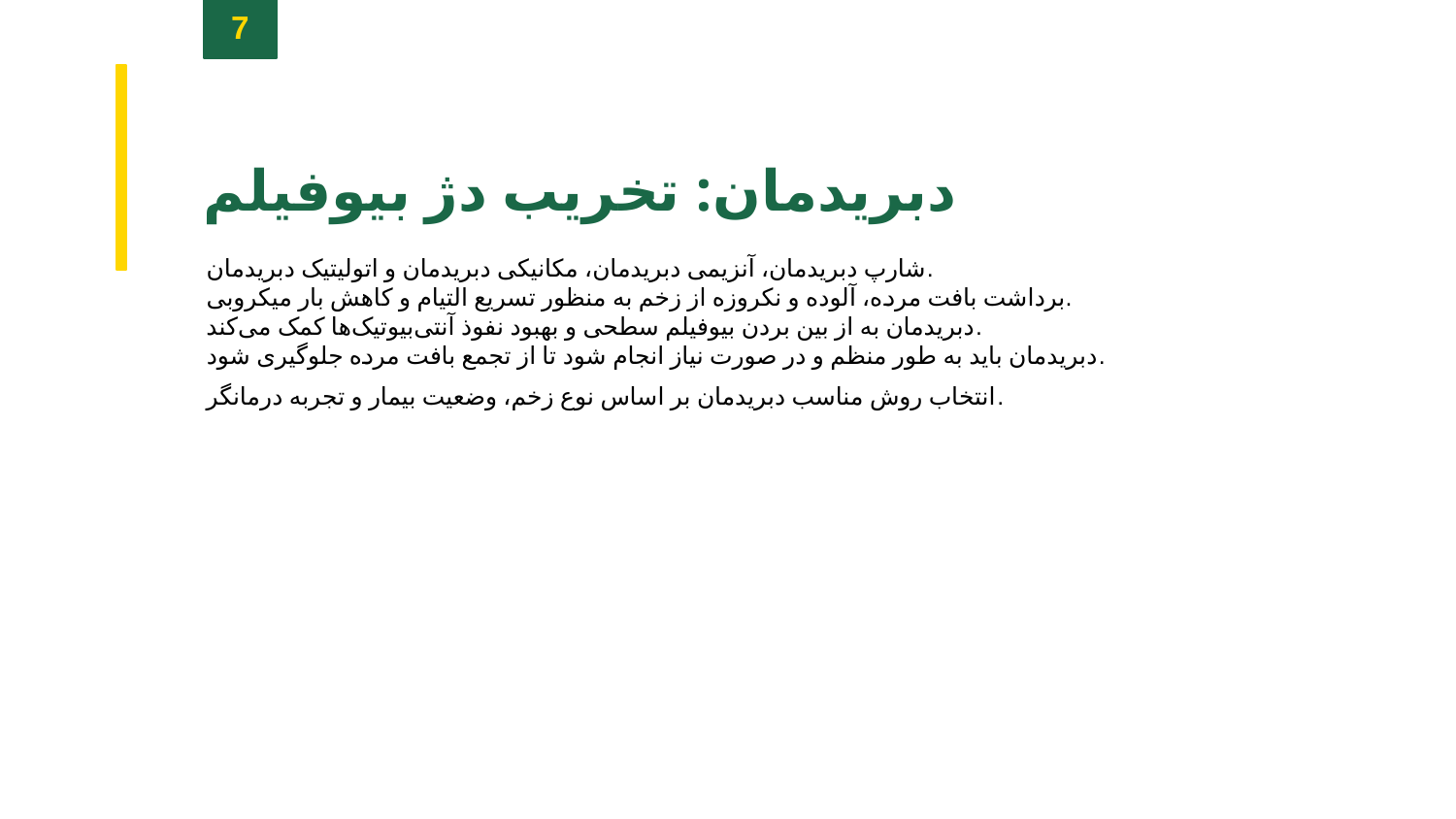

7

دبریدمان: تخریب دژ بیوفیلم
شارپ دبریدمان، آنزیمی دبریدمان، مکانیکی دبریدمان و اتولیتیک دبریدمان.
برداشت بافت مرده، آلوده و نکروزه از زخم به منظور تسریع التیام و کاهش بار میکروبی.
دبریدمان به از بین بردن بیوفیلم سطحی و بهبود نفوذ آنتی‌بیوتیک‌ها کمک می‌کند.
دبریدمان باید به طور منظم و در صورت نیاز انجام شود تا از تجمع بافت مرده جلوگیری شود.
انتخاب روش مناسب دبریدمان بر اساس نوع زخم، وضعیت بیمار و تجربه درمانگر.